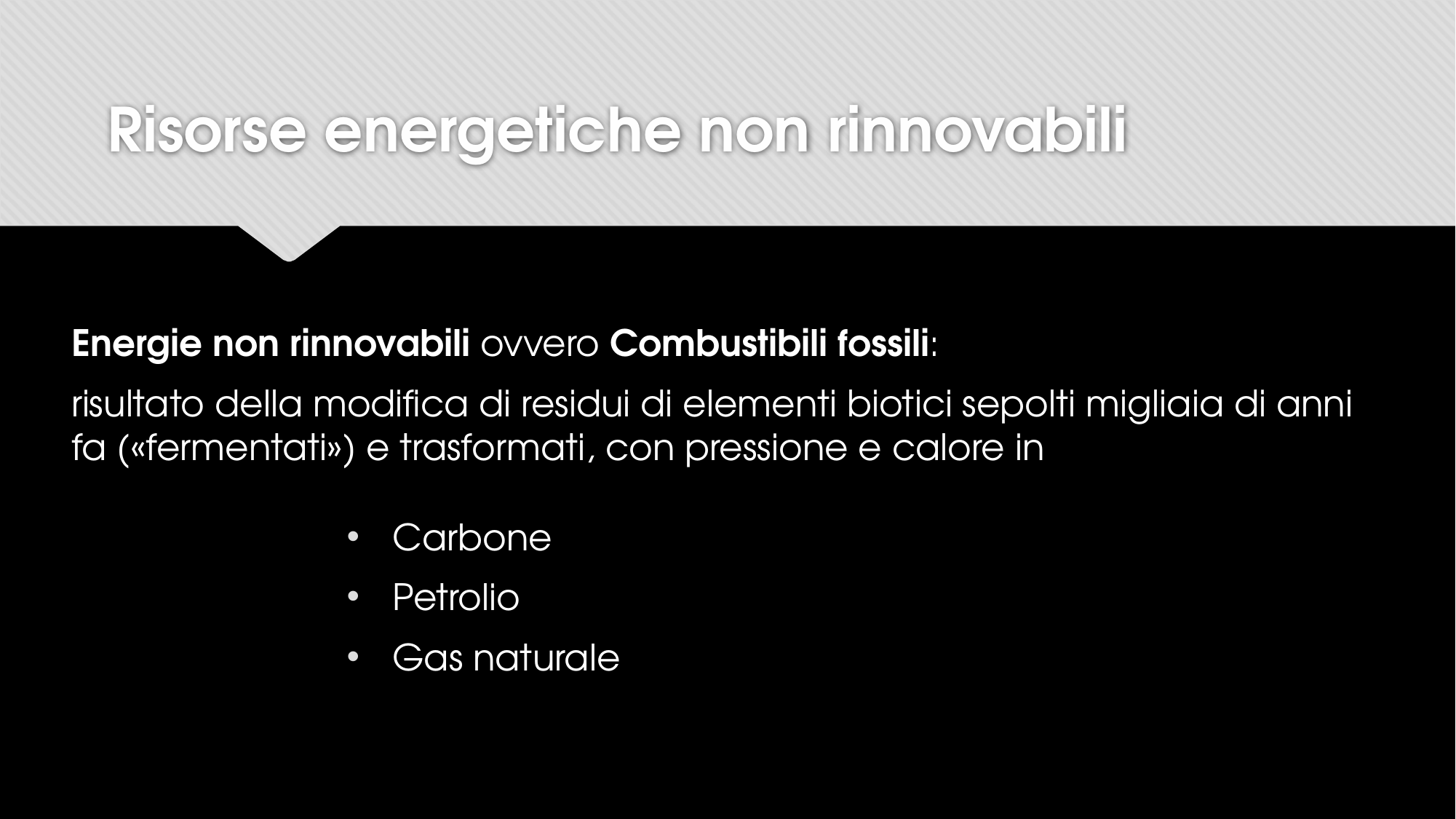

# Risorse energetiche non rinnovabili
Energie non rinnovabili ovvero Combustibili fossili:
risultato della modifica di residui di elementi biotici sepolti migliaia di anni fa («fermentati») e trasformati, con pressione e calore in

Carbone
Petrolio
Gas naturale